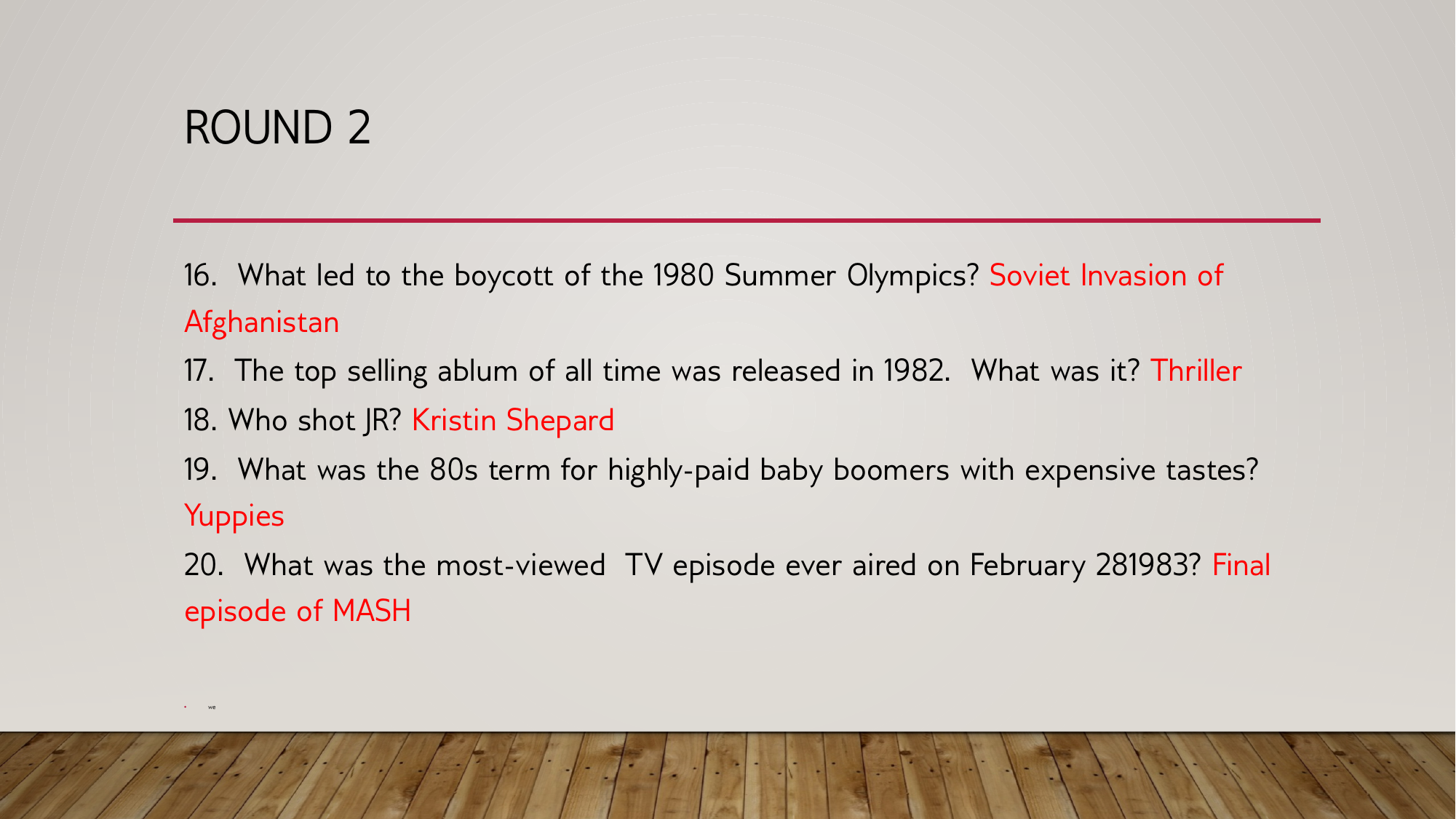

# Round 2
16.  What led to the boycott of the 1980 Summer Olympics? Soviet Invasion of Afghanistan
17.  The top selling ablum of all time was released in 1982.  What was it? Thriller
18. Who shot JR? Kristin Shepard
19.  What was the 80s term for highly-paid baby boomers with expensive tastes? Yuppies
20.  What was the most-viewed  TV episode ever aired on February 281983? Final episode of MASH

we